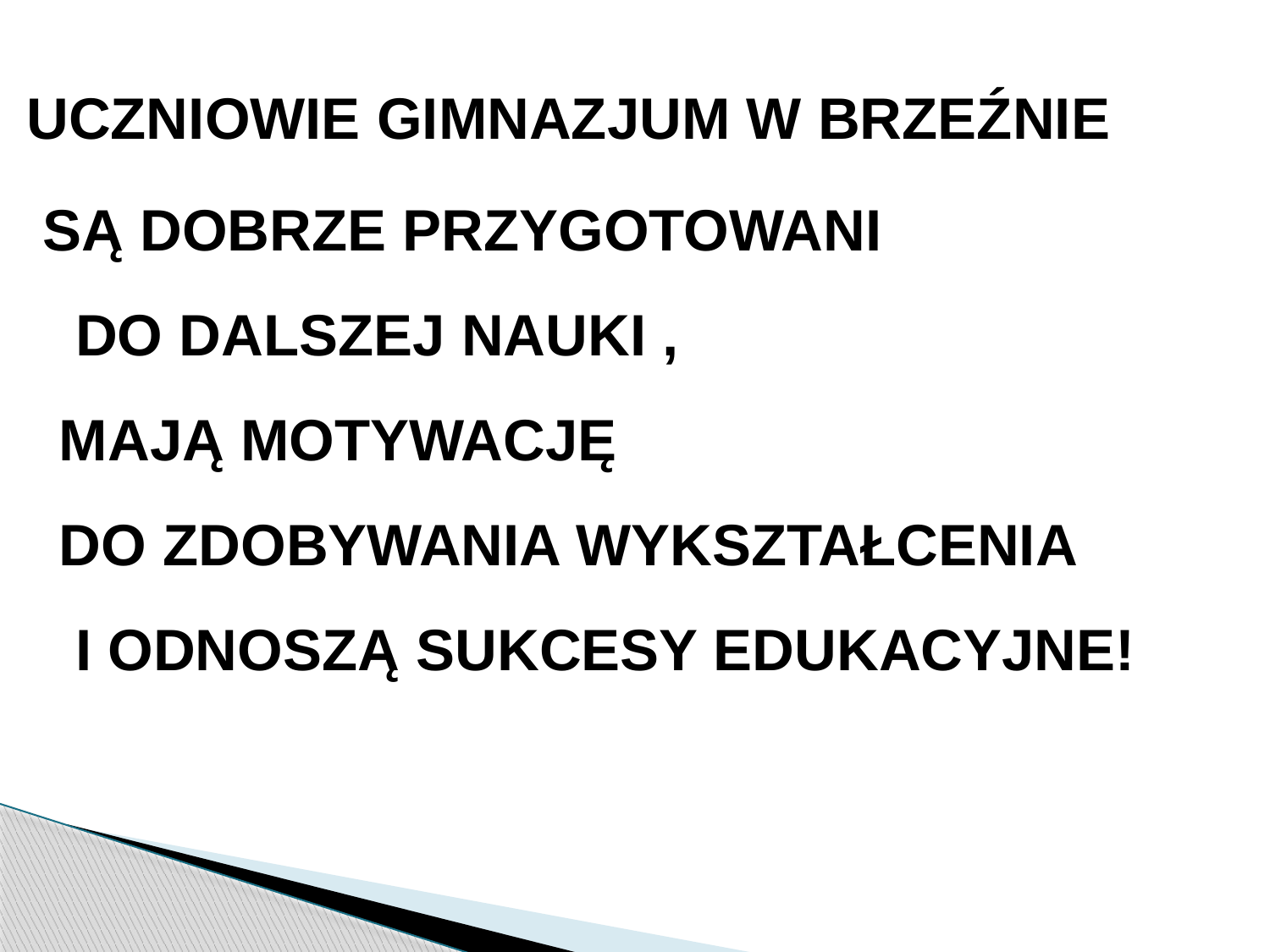

UCZNIOWIE GIMNAZJUM W BRZEŹNIE
 SĄ DOBRZE PRZYGOTOWANI
 DO DALSZEJ NAUKI ,
MAJĄ MOTYWACJĘ
DO ZDOBYWANIA WYKSZTAŁCENIA
 I ODNOSZĄ SUKCESY EDUKACYJNE!